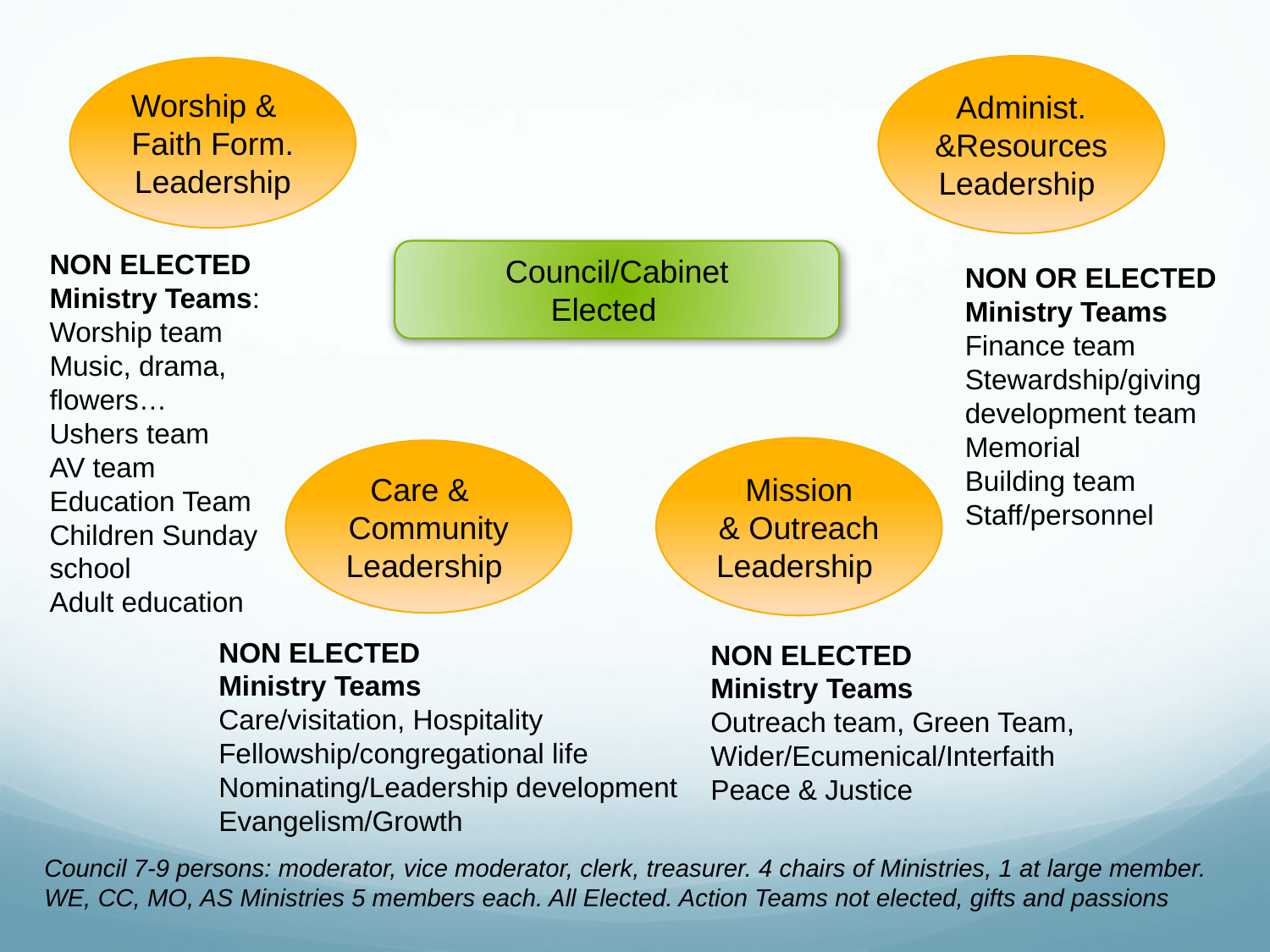

Administ. &Resources
Leadership
Worship &
Faith Form.
Leadership
NON ELECTED
Ministry Teams:
Worship team
Music, drama, flowers…
Ushers team
AV team
Education Team
Children Sunday school
Adult education
Council/Cabinet
Elected
NON OR ELECTED
Ministry Teams Finance team
Stewardship/giving  development team
Memorial
Building team
Staff/personnel
Mission
& Outreach
Leadership
Care &   Community
Leadership
NON ELECTED
Ministry Teams
Care/visitation, Hospitality
Fellowship/congregational life
Nominating/Leadership development
Evangelism/Growth
NON ELECTED
Ministry Teams
Outreach team, Green Team,
Wider/Ecumenical/Interfaith
Peace & Justice
Council 7-9 persons: moderator, vice moderator, clerk, treasurer. 4 chairs of Ministries, 1 at large member.
WE, CC, MO, AS Ministries 5 members each. All Elected. Action Teams not elected, gifts and passions